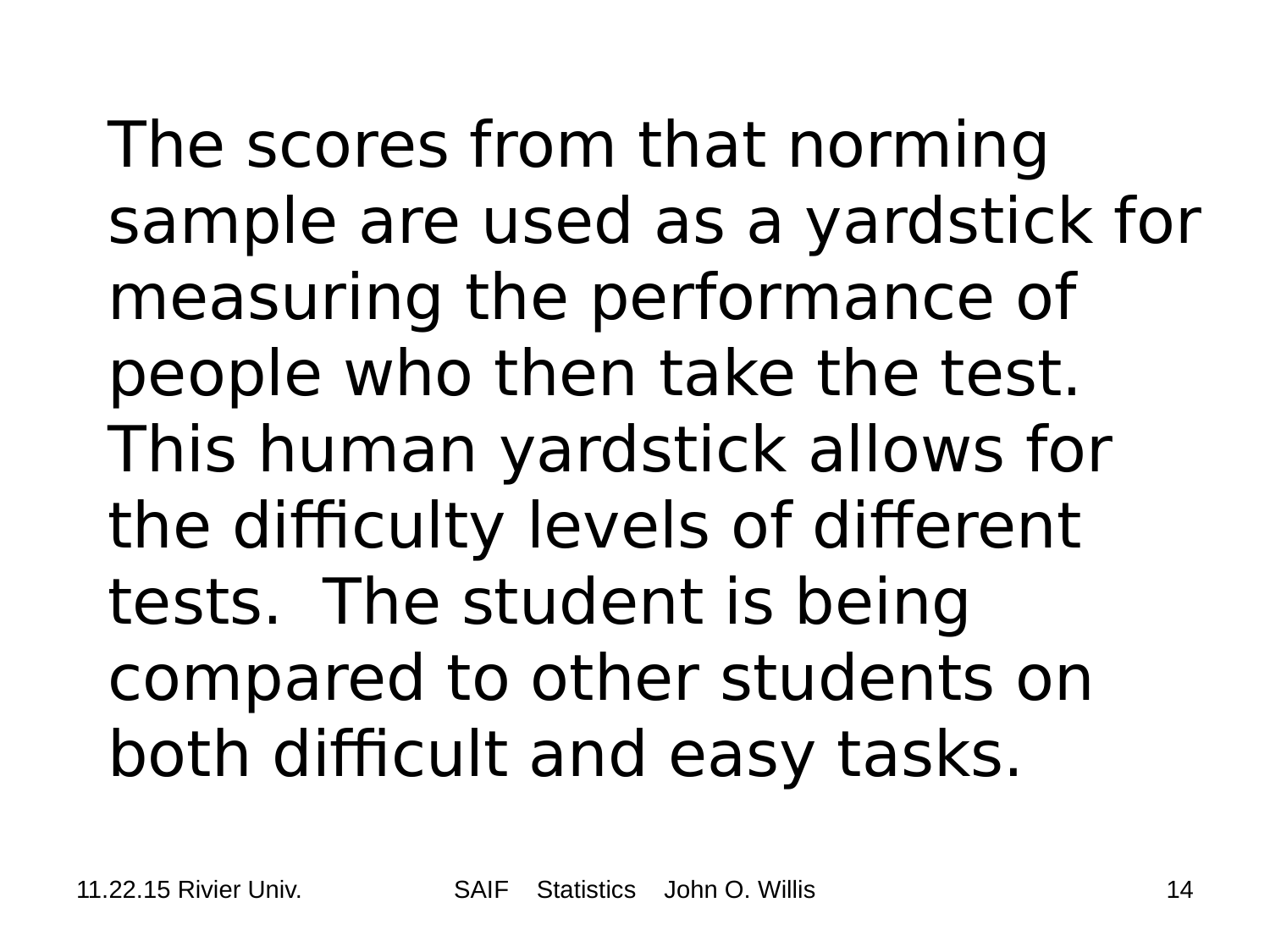

# The scores from that norming sample are used as a yardstick for measuring the performance of people who then take the test.  This human yardstick allows for the difficulty levels of different tests.  The student is being compared to other students on both difficult and easy tasks.
11.22.15 Rivier Univ.
SAIF    Statistics    John O. Willis
14